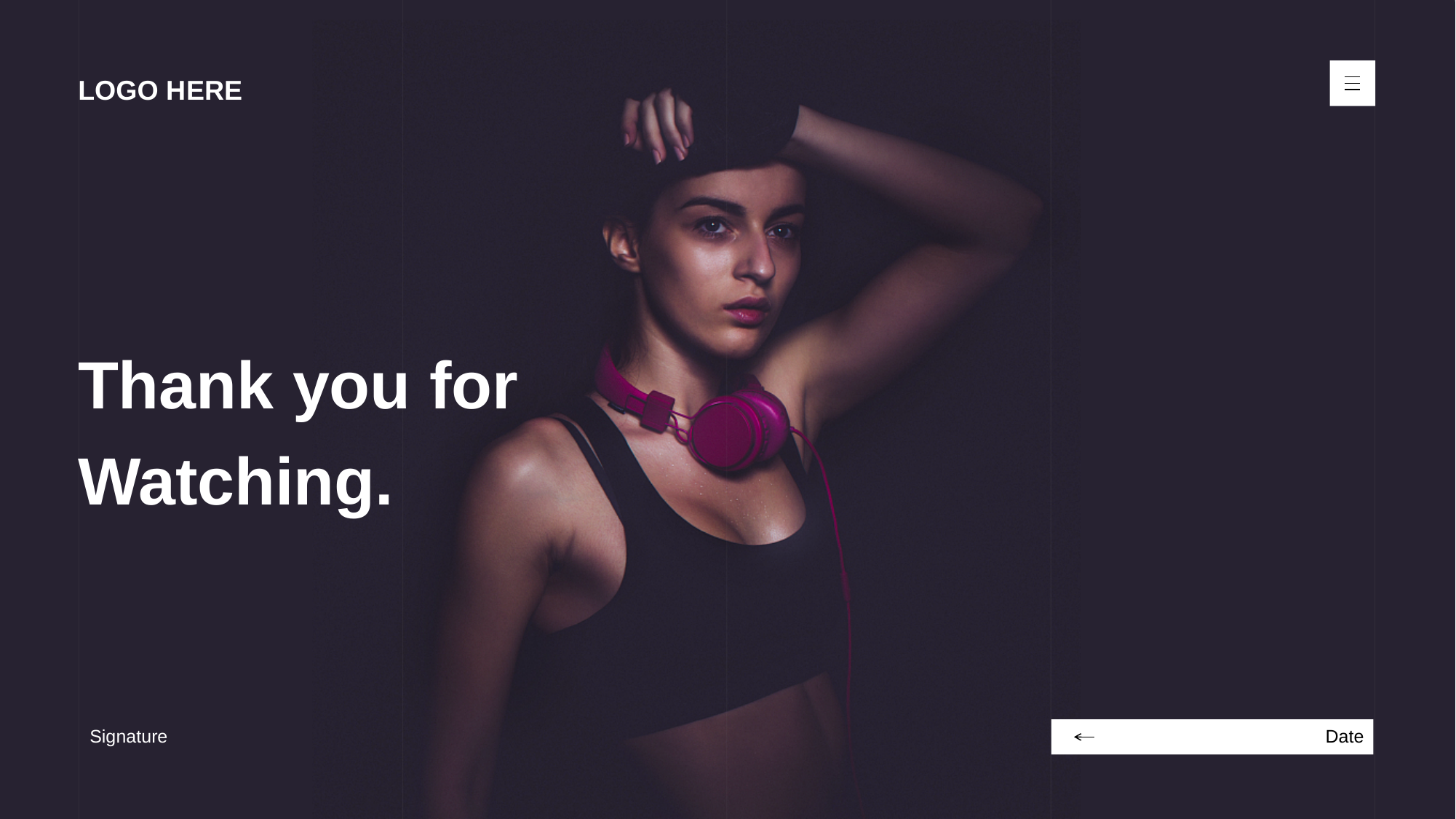

LOGO H ERE
Thank
you
Thank you for
Watching.

Signature
Date